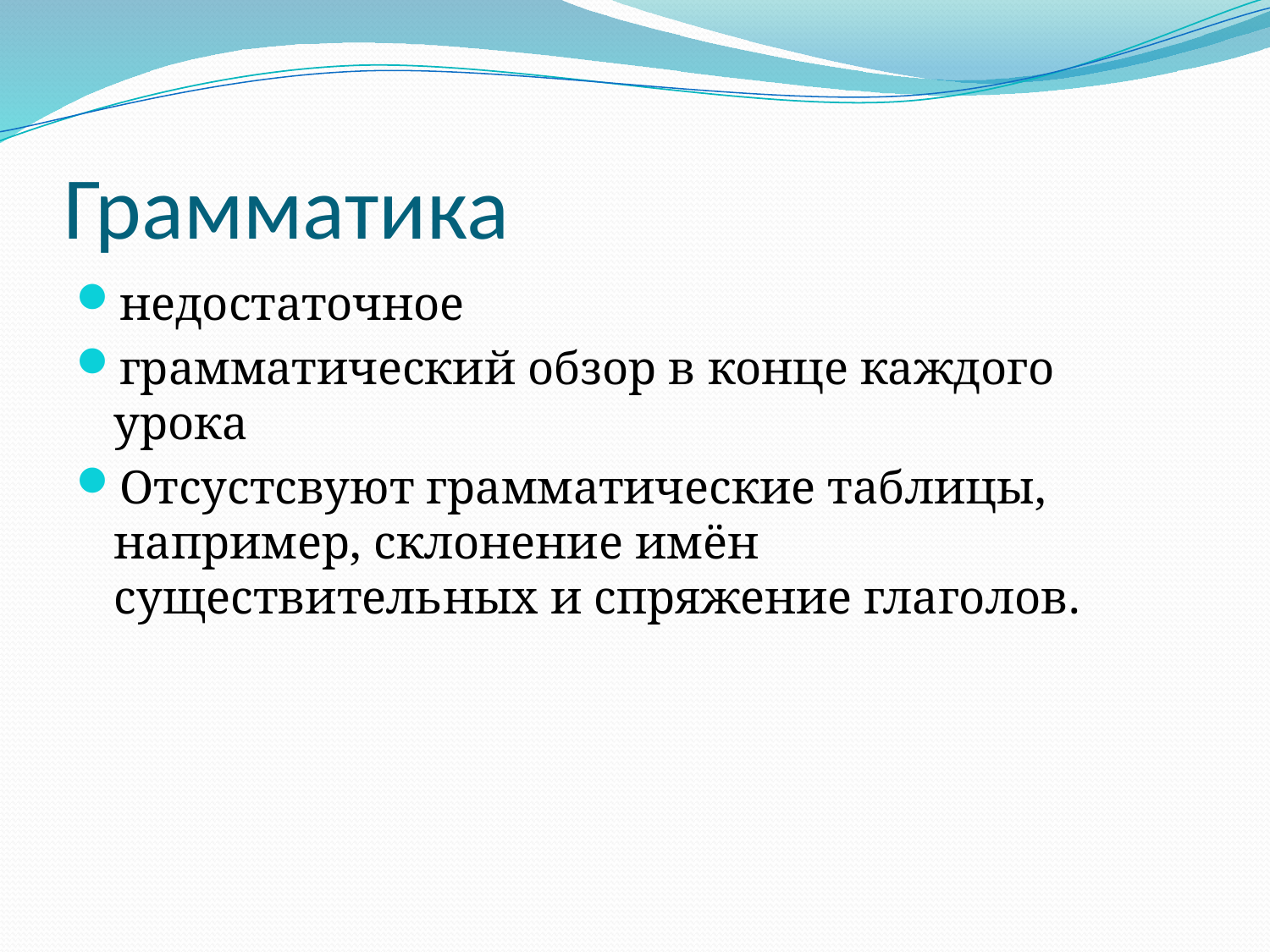

# Грамматика
недостаточное
грамматический обзор в конце каждого урока
Отсустсвуют грамматические таблицы, например, склонение имён существительных и спряжение глаголов.